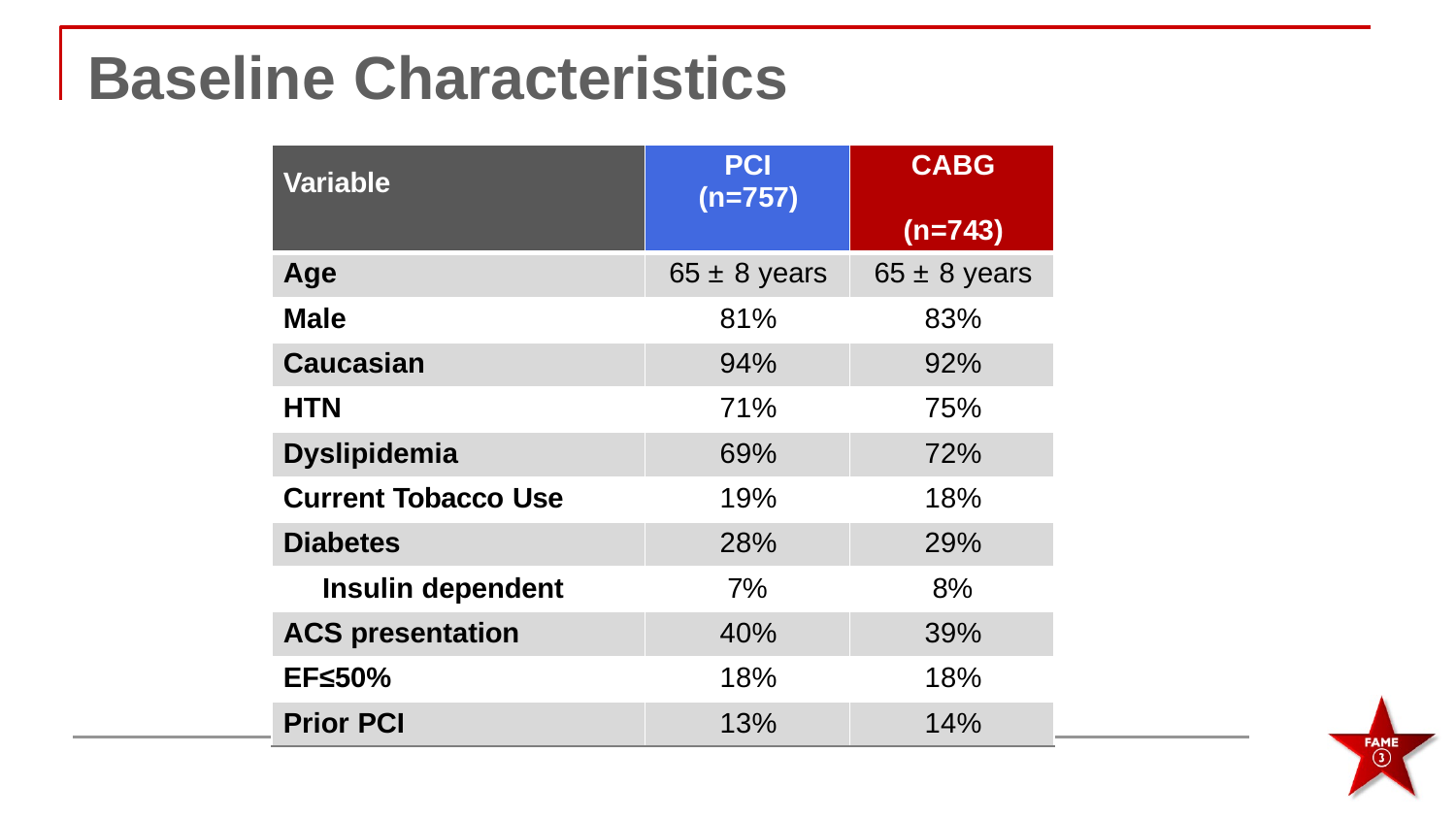

# Baseline Characteristics
| Variable | PCI (n=757) | CABG (n=743) |
| --- | --- | --- |
| Age | 65 ± 8 years | 65 ± 8 years |
| Male | 81% | 83% |
| Caucasian | 94% | 92% |
| HTN | 71% | 75% |
| Dyslipidemia | 69% | 72% |
| Current Tobacco Use | 19% | 18% |
| Diabetes | 28% | 29% |
| Insulin dependent | 7% | 8% |
| ACS presentation | 40% | 39% |
| EF≤50% | 18% | 18% |
| Prior PCI | 13% | 14% |